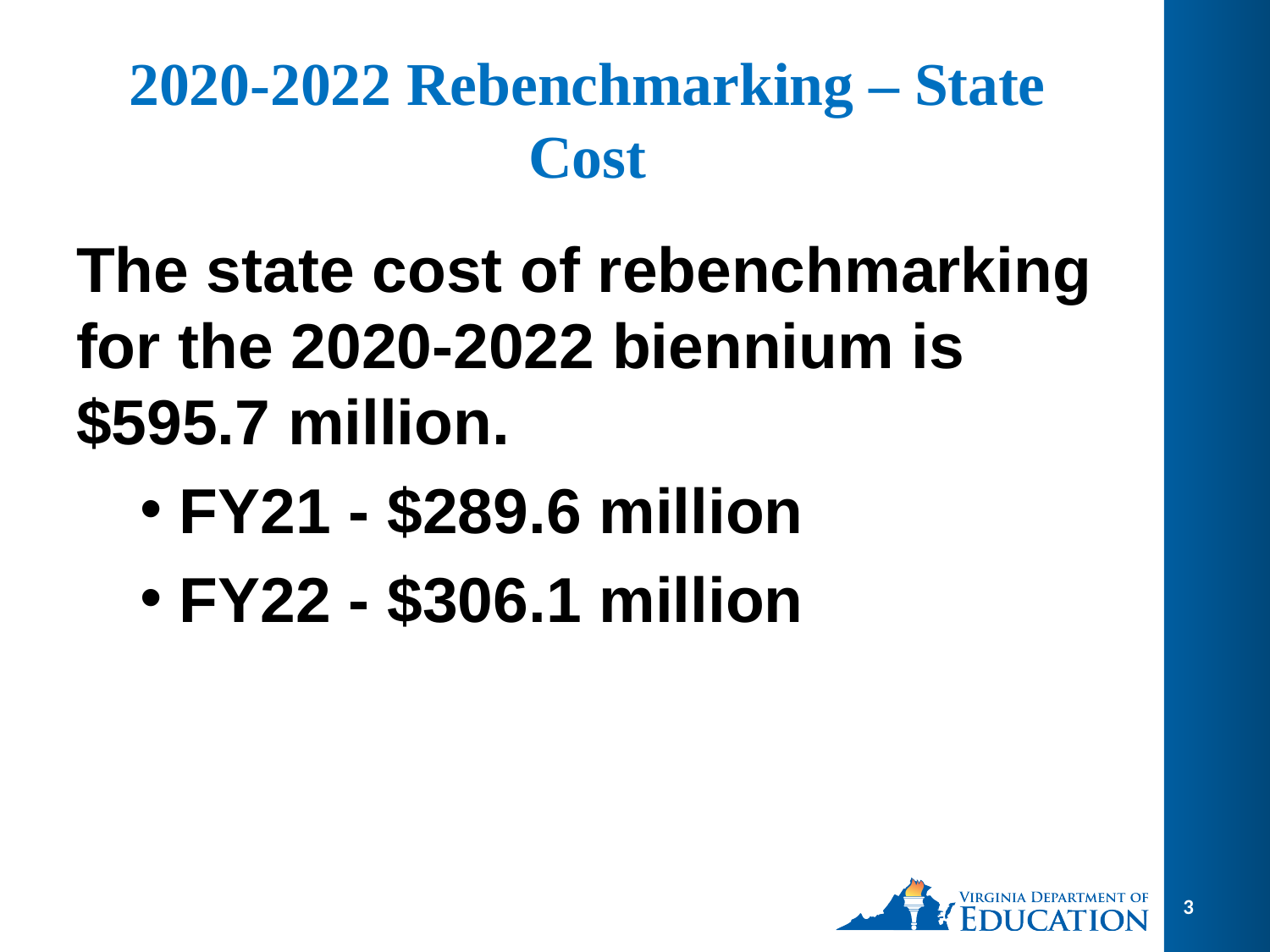

# 2020-2022 Rebenchmarking – State Cost
The state cost of rebenchmarking for the 2020-2022 biennium is $595.7 million.
FY21 - $289.6 million
FY22 - $306.1 million
3